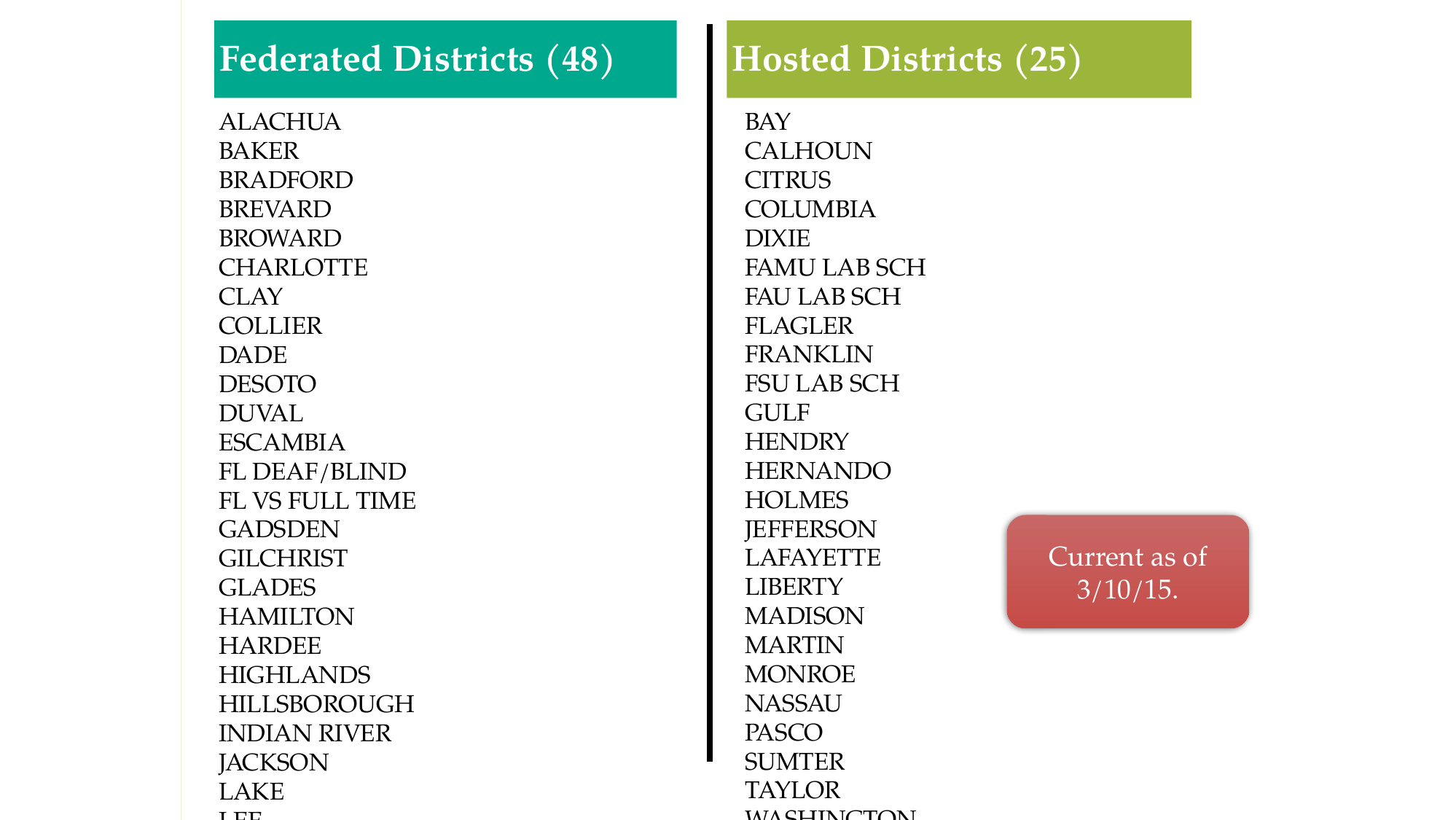

GLADESHIGHLANDS
GADSDEN

Federated Districts (48)

Hosted Districts (25)

ALACHUA
BAKER
BRADFORD
BREVARD
BROWARD
CHARLOTTE
CLAY
COLLIER
DADE
DESOTO
DUVAL
ESCAMBIA
FL DEAF/BLIND
FL VS FULL TIME
GADSDEN
GILCHRIST
GLADES
HAMILTON
HARDEE
HIGHLANDS
HILLSBOROUGH
INDIAN RIVER
JACKSON
LAKE
LEE
LEON
LEVY
MANATEE
MARION
OKALOOSA
OKEECHOBEE
ORANGE
OSCEOLA
P.K. YONGE
PALM BEACH
PINELLAS
POLK
PUTNAM
SANTA ROSA
SARASOTA
SEMINOLE
ST. JOHNS
ST. LUCIE
SUWANNEE
UNION
VOLUSIA
WAKULLA
WALTON
BAY
CALHOUN
CITRUS
COLUMBIA
DIXIE
FAMU LAB SCH
FAU LAB SCH
FLAGLER
FRANKLIN
FSU LAB SCH
GULF
HENDRY
HERNANDO
HOLMES
JEFFERSON
LAFAYETTE
LIBERTY
MADISON
MARTIN
MONROE
NASSAU
PASCO
SUMTER
TAYLOR
WASHINGTON

Current as of 3/10/15.